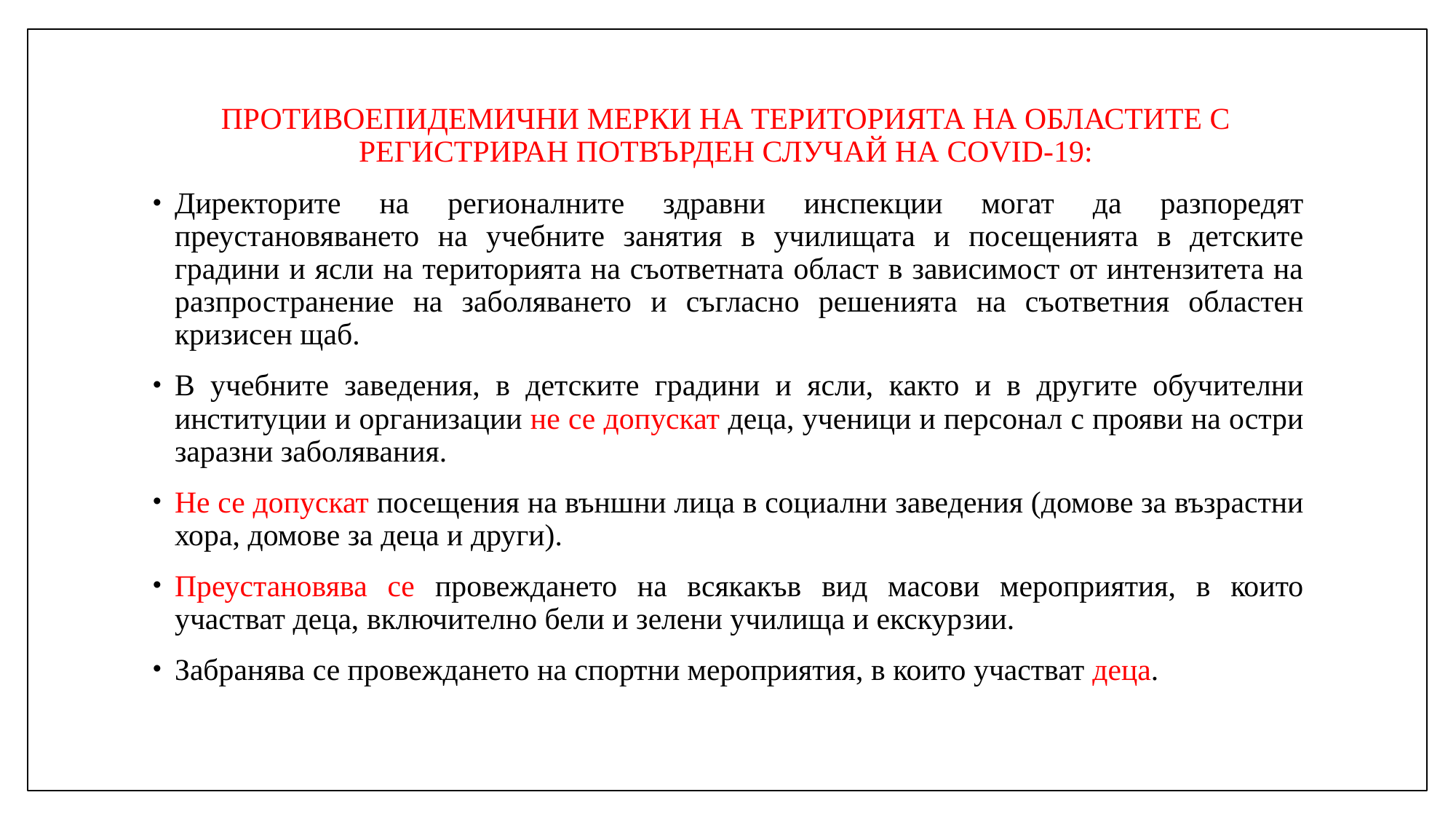

# ПРОТИВОЕПИДЕМИЧНИ МЕРКИ НА ТЕРИТОРИЯТА НА ОБЛАСТИТЕ С РЕГИСТРИРАН ПОТВЪРДЕН СЛУЧАЙ НА COVID-19:
Директорите на регионалните здравни инспекции могат да разпоредят
преустановяването на учебните занятия в училищата и посещенията в детските градини и ясли на територията на съответната област в зависимост от интензитета на разпространение на заболяването и съгласно решенията на съответния областен кризисен щаб.
В учебните заведения, в детските градини и ясли, както и в другите обучителни институции и организации не се допускат деца, ученици и персонал с прояви на остри заразни заболявания.
Не се допускат посещения на външни лица в социални заведения (домове за възрастни хора, домове за деца и други).
Преустановява се провеждането на всякакъв вид масови мероприятия, в които участват деца, включително бели и зелени училища и екскурзии.
Забранява се провеждането на спортни мероприятия, в които участват деца.